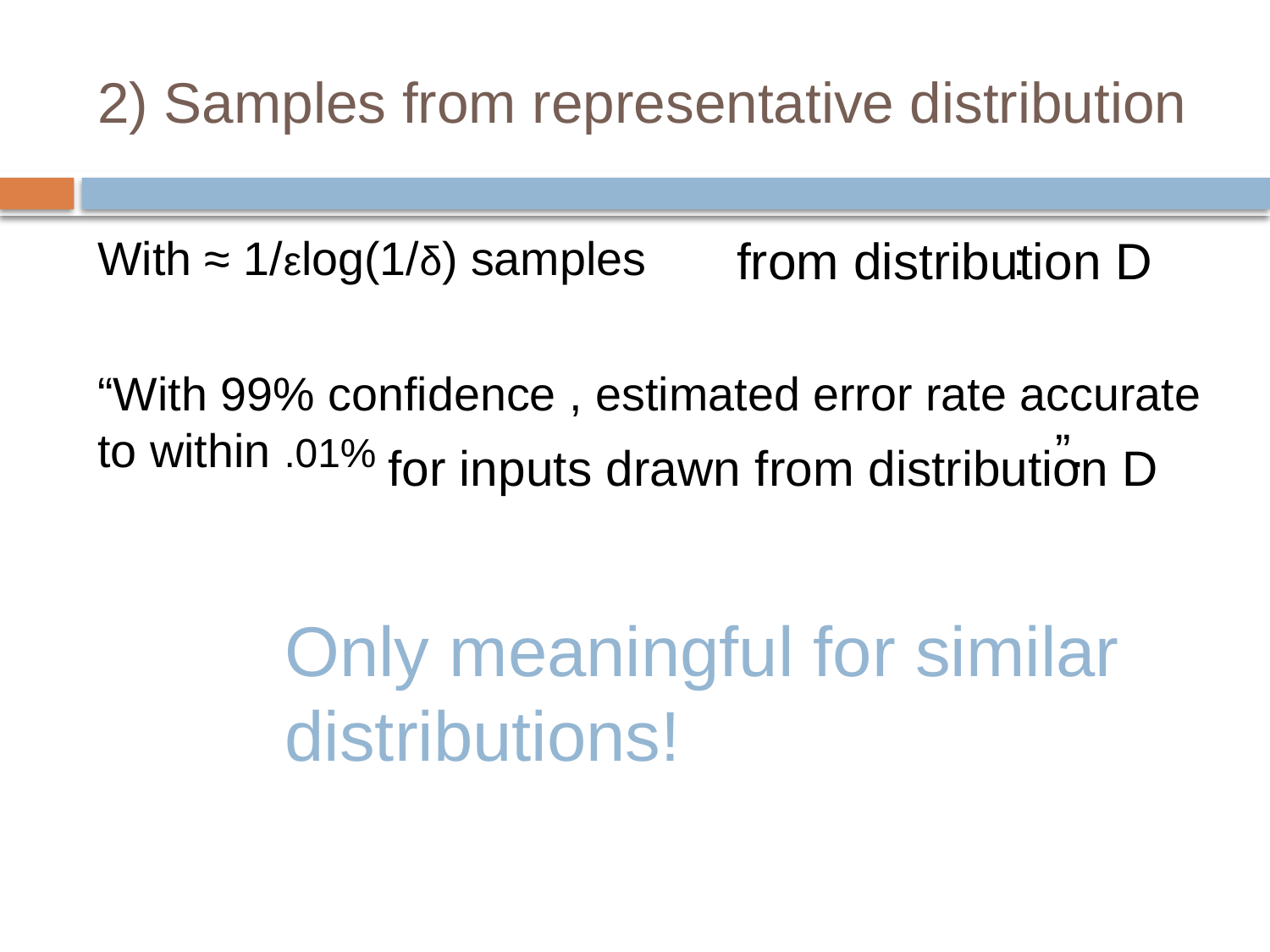

# 2) Samples from representative distribution
With ≈ 1/εlog(1/δ) samples                            :

“With 99% confidence , estimated error rate accurate to within .01%                                                    ”.

from distribution D

for inputs drawn from distribution D

Only meaningful for similar
distributions!